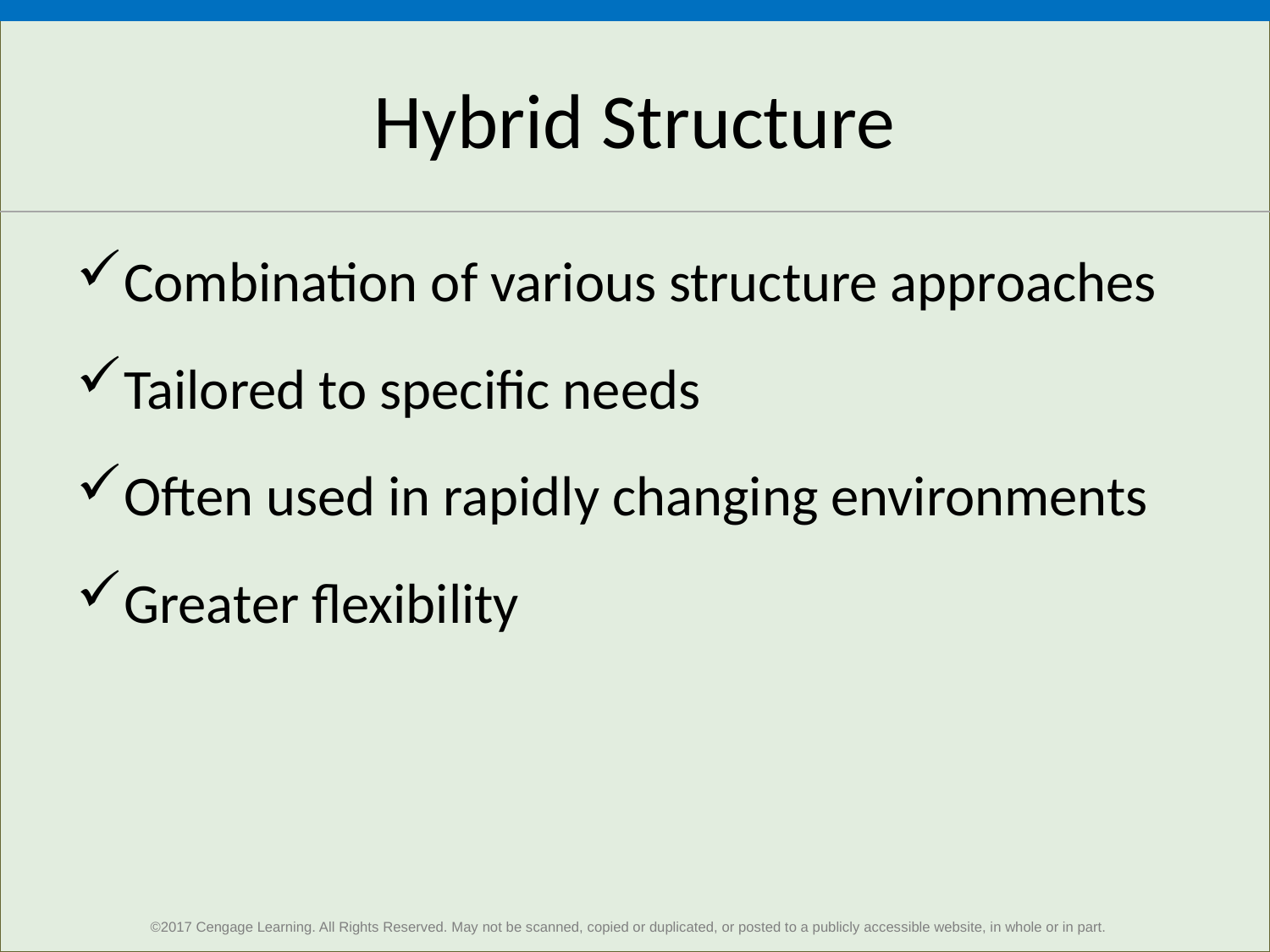

# Hybrid Structure
Combination of various structure approaches
Tailored to specific needs
Often used in rapidly changing environments
Greater flexibility
33
©2017 Cengage Learning. All Rights Reserved. May not be scanned, copied or duplicated, or posted to a publicly accessible website, in whole or in part.